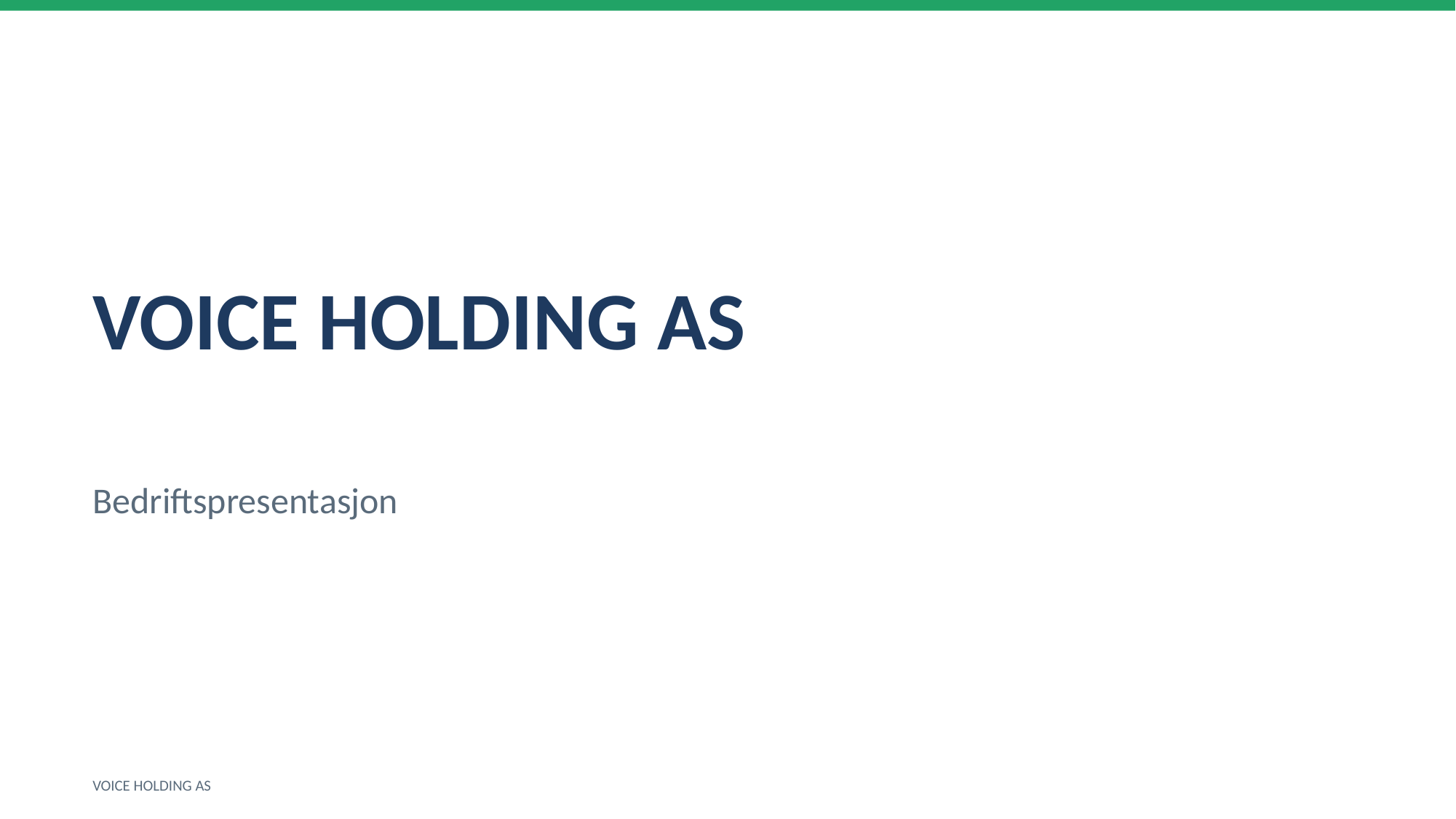

VOICE HOLDING AS
Bedriftspresentasjon
VOICE HOLDING AS